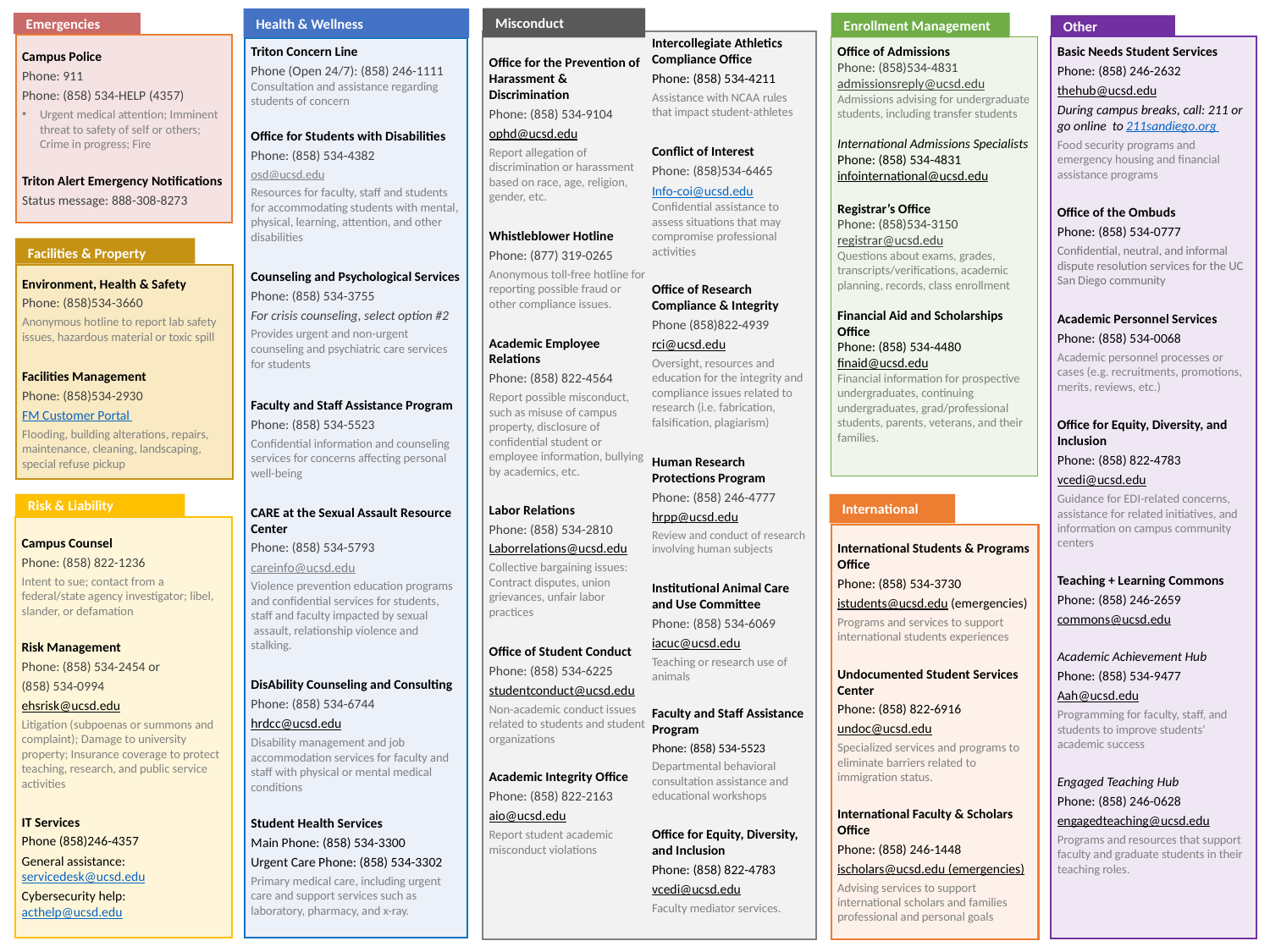

Misconduct

Office for the Prevention of Harassment & Discrimination
Phone: (858) 534-9104
ophd@ucsd.edu
Report allegation of discrimination or harassment based on race, age, religion, gender, etc.

Whistleblower Hotline
Phone: (877) 319-0265
Anonymous toll-free hotline for reporting possible fraud or other compliance issues.

Academic Employee Relations
Phone: (858) 822-4564
Report possible misconduct, such as misuse of campus property, disclosure of confidential student or employee information, bullying by academics, etc.

Labor Relations
Phone: (858) 534-2810
Laborrelations@ucsd.edu
Collective bargaining issues: Contract disputes, union grievances, unfair labor practices

Office of Student Conduct
Phone: (858) 534-6225
studentconduct@ucsd.edu
Non-academic conduct issues related to students and student organizations

Academic Integrity Office
Phone: (858) 822-2163
aio@ucsd.edu
Report student academic misconduct violations

Intercollegiate Athletics Compliance Office
Phone: (858) 534-4211
Assistance with NCAA rules that impact student-athletes

Conflict of Interest
Phone: (858)534-6465
Info-coi@ucsd.edu Confidential assistance to assess situations that may compromise professional activities

Office of Research Compliance & Integrity
Phone (858)822-4939
rci@ucsd.edu
Oversight, resources and education for the integrity and compliance issues related to research (i.e. fabrication, falsification, plagiarism)

Human Research Protections Program
Phone: (858) 246-4777
hrpp@ucsd.edu
Review and conduct of research involving human subjects

Institutional Animal Care and Use Committee
Phone: (858) 534-6069
iacuc@ucsd.edu
Teaching or research use of animals

Faculty and Staff Assistance Program
Phone: (858) 534-5523
Departmental behavioral consultation assistance and  educational workshops

Office for Equity, Diversity, and Inclusion
Phone: (858) 822-4783
vcedi@ucsd.edu
Faculty mediator services.

Health & Wellness
Triton Concern Line
Phone (Open 24/7): (858) 246-1111 Consultation and assistance regarding students of concern

Office for Students with Disabilities
Phone: (858) 534-4382
osd@ucsd.edu
Resources for faculty, staff and students for accommodating students with mental, physical, learning, attention, and other disabilities

Counseling and Psychological Services
Phone: (858) 534-3755
For crisis counseling, select option #2
Provides urgent and non-urgent counseling and psychiatric care services for students

Faculty and Staff Assistance Program
Phone: (858) 534-5523
Confidential information and counseling services for concerns affecting personal well-being

CARE at the Sexual Assault Resource Center
Phone: (858) 534-5793
careinfo@ucsd.edu
Violence prevention education programs and confidential services for students, staff and faculty impacted by sexual  assault, relationship violence and stalking.

DisAbility Counseling and Consulting
Phone: (858) 534-6744
hrdcc@ucsd.edu
Disability management and job accommodation services for faculty and staff with physical or mental medical conditions

Student Health Services
Main Phone: (858) 534-3300
Urgent Care Phone: (858) 534-3302
Primary medical care, including urgent care and support services such as laboratory, pharmacy, and x-ray.

Emergencies
Campus Police
Phone: 911
Phone: (858) 534-HELP (4357)
Urgent medical attention; Imminent threat to safety of self or others; Crime in progress; Fire

Triton Alert Emergency Notifications
Status message: 888-308-8273
Enrollment Management
Office of Admissions
Phone: (858)534-4831
admissionsreply@ucsd.edu
Admissions advising for undergraduate students, including transfer students

International Admissions Specialists
Phone: (858) 534-4831
infointernational@ucsd.edu

Registrar’s Office
Phone: (858)534-3150
registrar@ucsd.edu
Questions about exams, grades, transcripts/verifications, academic planning, records, class enrollment

Financial Aid and Scholarships Office
Phone: (858) 534-4480
finaid@ucsd.edu
Financial information for prospective undergraduates, continuing undergraduates, grad/professional students, parents, veterans, and their families.

Other
Basic Needs Student Services
Phone: (858) 246-2632
thehub@ucsd.edu
During campus breaks, call: 211 or go online  to 211sandiego.org
Food security programs and emergency housing and financial assistance programs

Office of the Ombuds
Phone: (858) 534-0777
Confidential, neutral, and informal dispute resolution services for the UC San Diego community

Academic Personnel Services
Phone: (858) 534-0068
Academic personnel processes or cases (e.g. recruitments, promotions, merits, reviews, etc.)

Office for Equity, Diversity, and Inclusion
Phone: (858) 822-4783
vcedi@ucsd.edu
Guidance for EDI-related concerns, assistance for related initiatives, and information on campus community centers

Teaching + Learning Commons
Phone: (858) 246-2659
commons@ucsd.edu

Academic Achievement Hub
Phone: (858) 534-9477
Aah@ucsd.edu
Programming for faculty, staff, and students to improve students’ academic success

Engaged Teaching Hub
Phone: (858) 246-0628
engagedteaching@ucsd.edu
Programs and resources that support faculty and graduate students in their teaching roles.
Facilities & Property

Environment, Health & Safety
Phone: (858)534-3660
Anonymous hotline to report lab safety issues, hazardous material or toxic spill

Facilities Management
Phone: (858)534-2930
FM Customer Portal
Flooding, building alterations, repairs, maintenance, cleaning, landscaping, special refuse pickup

Risk & Liability
Campus Counsel
Phone: (858) 822-1236
Intent to sue; contact from a federal/state agency investigator; libel, slander, or defamation

Risk Management
Phone: (858) 534-2454 or
(858) 534-0994
ehsrisk@ucsd.edu
Litigation (subpoenas or summons and complaint); Damage to university property; Insurance coverage to protect teaching, research, and public service activities

IT Services
Phone (858)246-4357
General assistance: servicedesk@ucsd.edu
Cybersecurity help: acthelp@ucsd.edu
International
International Students & Programs Office
Phone: (858) 534-3730
istudents@ucsd.edu (emergencies)
Programs and services to support international students experiences

Undocumented Student Services Center
Phone: (858) 822-6916
undoc@ucsd.edu
Specialized services and programs to eliminate barriers related to immigration status.

International Faculty & Scholars Office
Phone: (858) 246-1448
ischolars@ucsd.edu (emergencies)
Advising services to support international scholars and families professional and personal goals